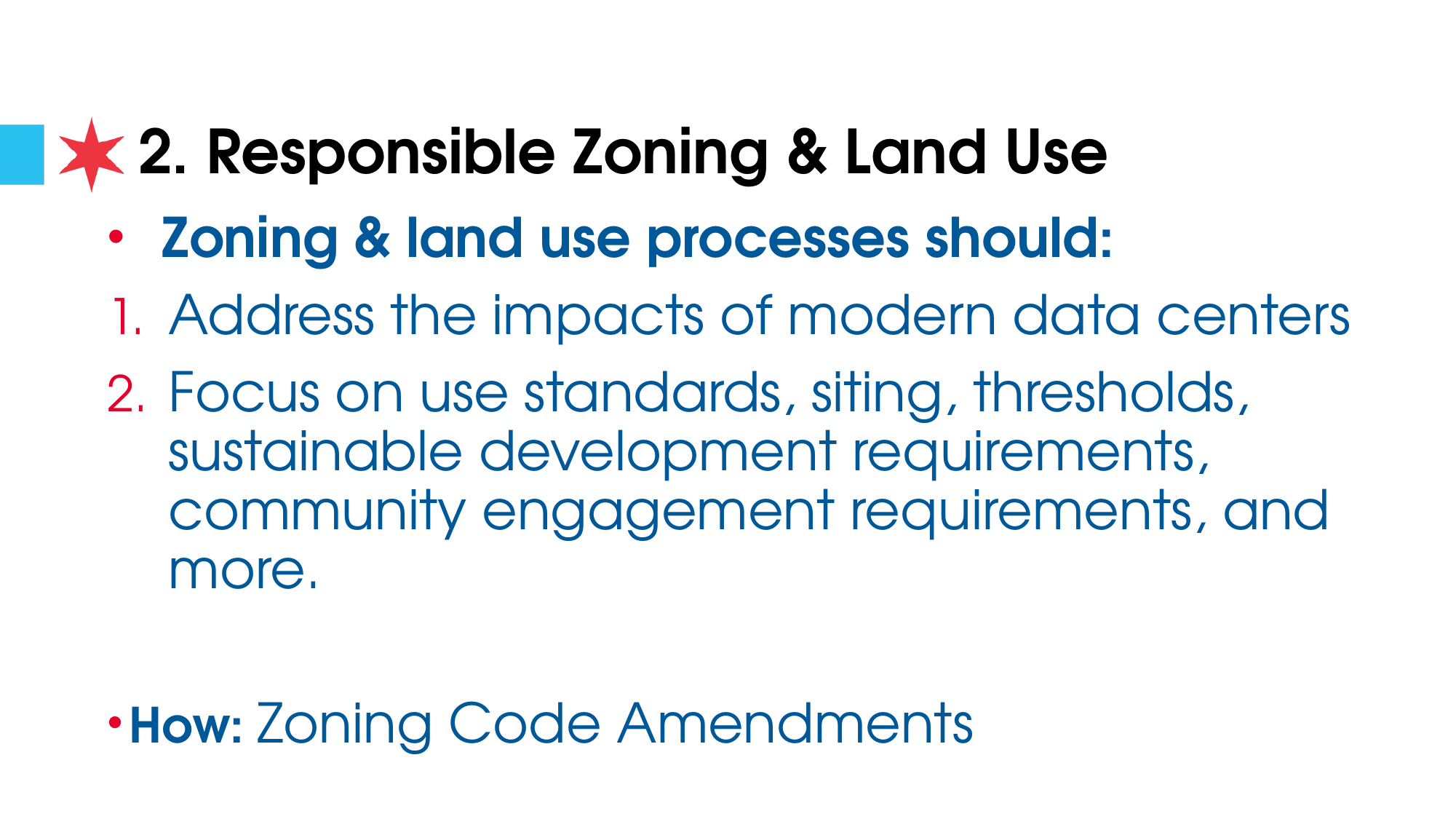

# 2. Responsible Zoning & Land Use
Zoning & land use processes should:
Address the impacts of modern data centers
Focus on use standards, siting, thresholds, sustainable development requirements, community engagement requirements, and more.

How: Zoning Code Amendments